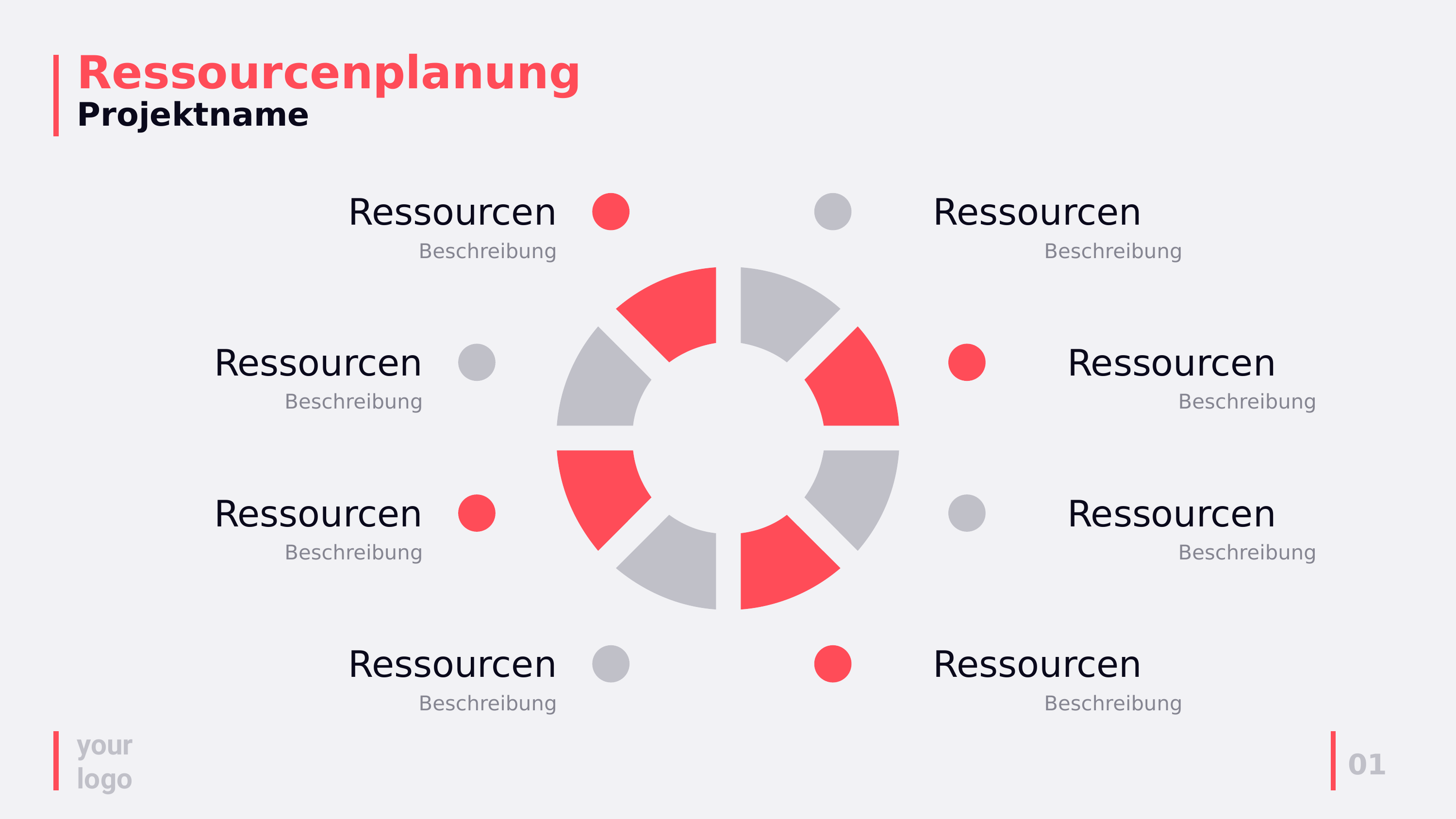

# Ressourcenplanung Projektname
Ressourcen

Beschreibung
Ressourcen

Beschreibung

Ressourcen

Beschreibung
Ressourcen

Beschreibung
Ressourcen

Beschreibung
Ressourcen

Beschreibung
Ressourcen

Beschreibung
Ressourcen

Beschreibung
01